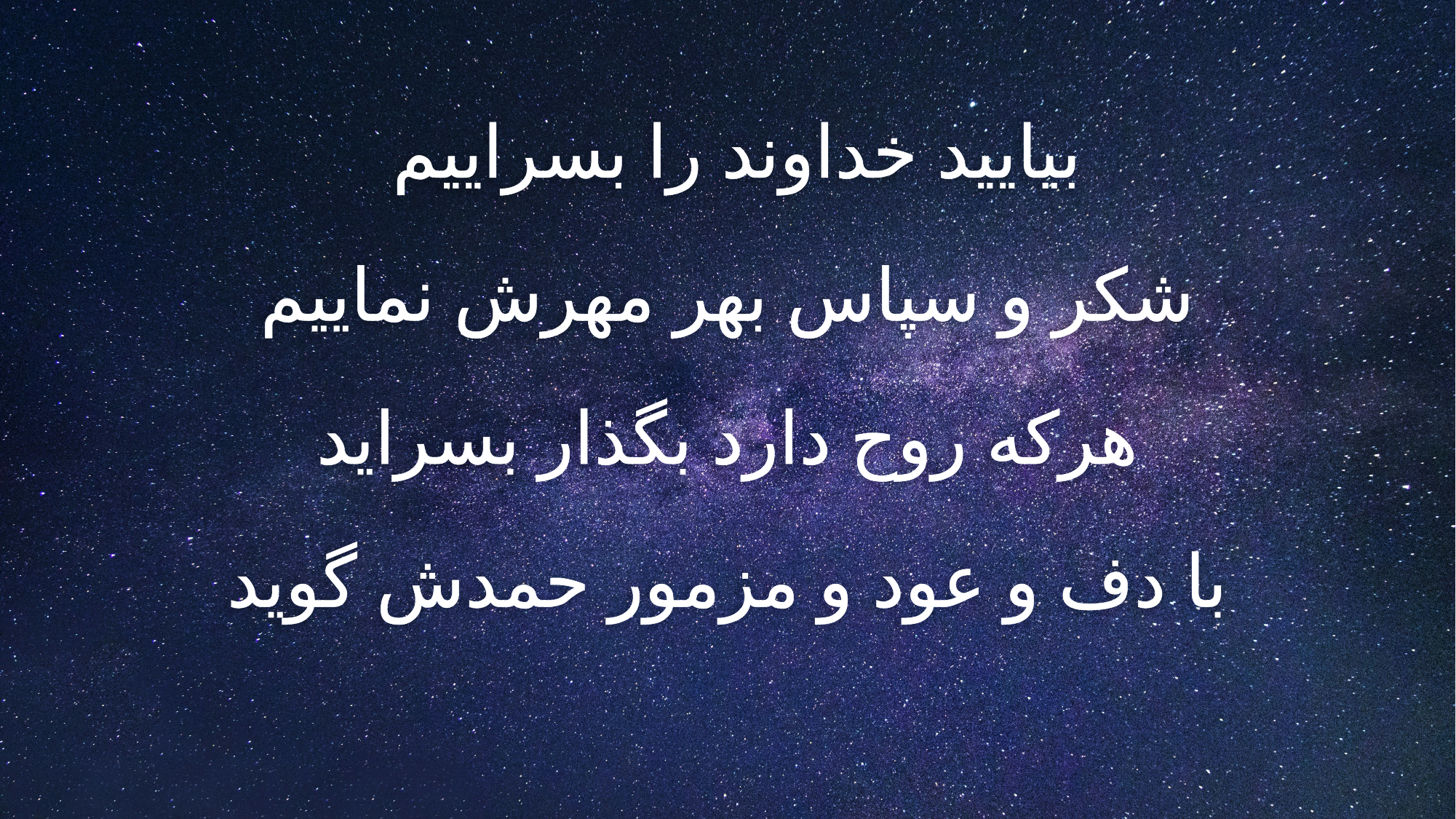

بیایید خداوند را بسراییم
شکر و سپاس بهر مهرش نماییم
هرکه روح دارد بگذار بسراید
با دف و عود و مزمور حمدش گوید